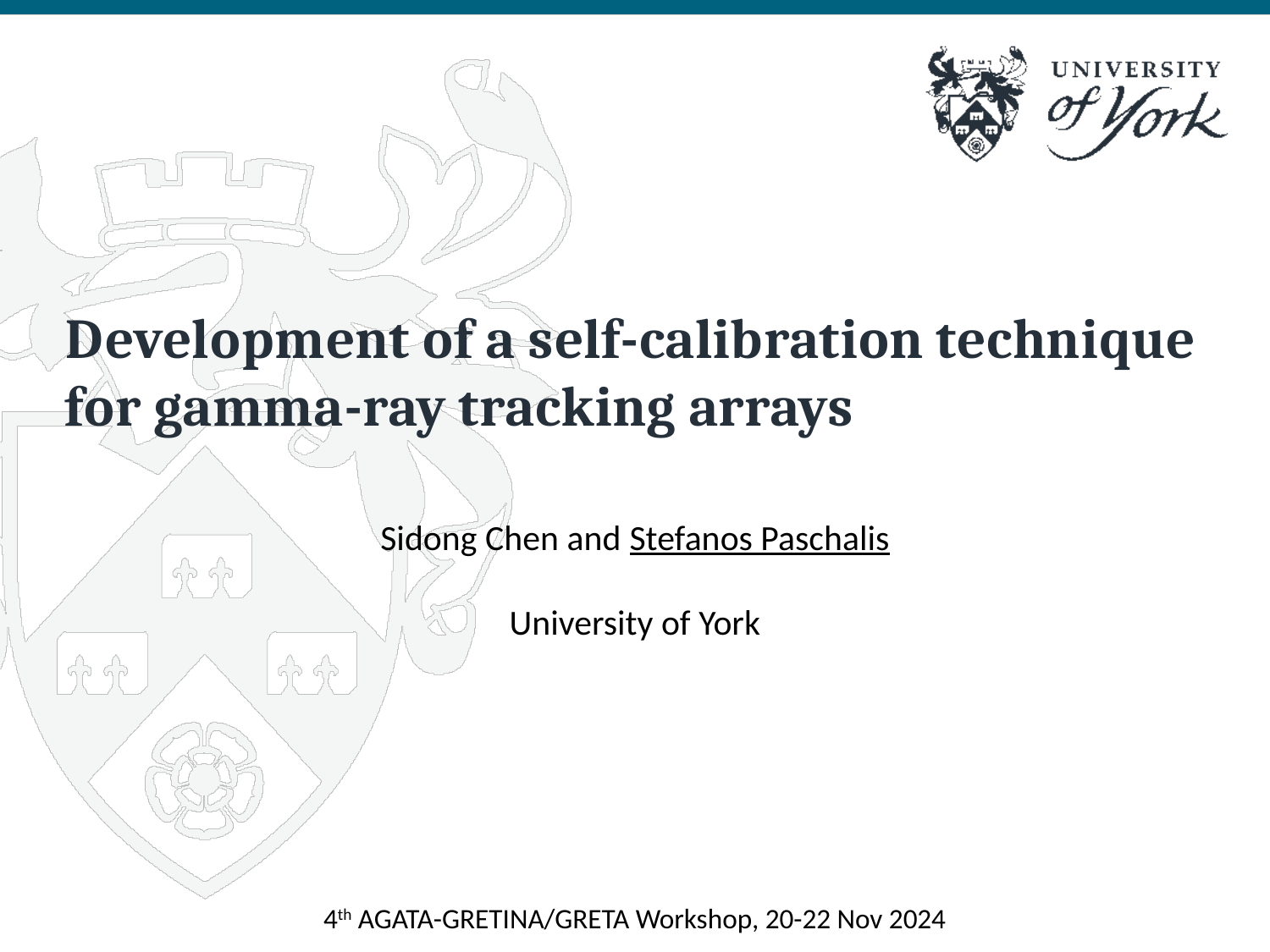

Development of a self-calibration technique for gamma-ray tracking arrays
Sidong Chen and Stefanos Paschalis

University of York
4th AGATA-GRETINA/GRETA Workshop, 20-22 Nov 2024